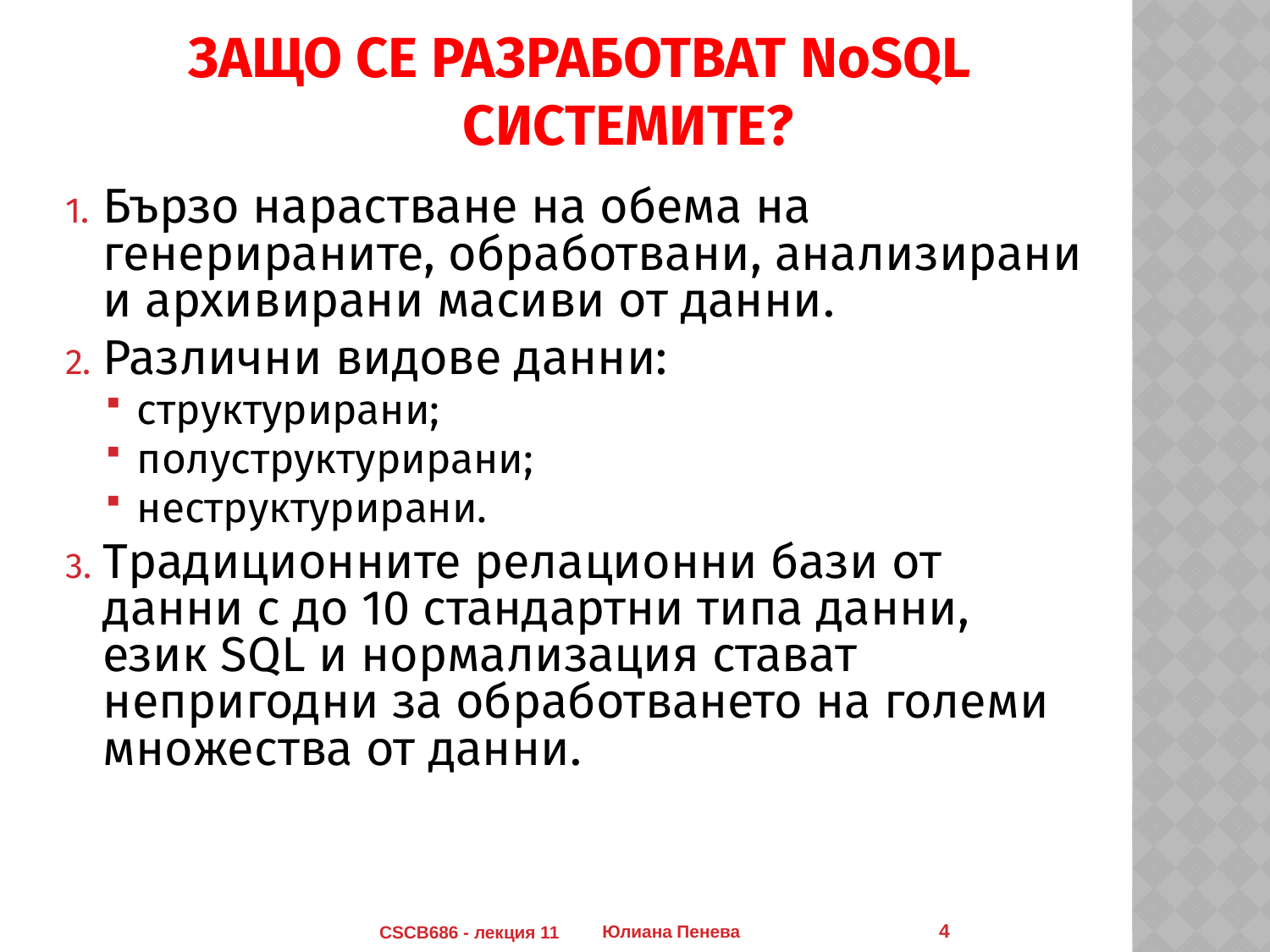

# Защо се разработват NoSQL  системите?
Бързо нарастване на обема на генерираните, обработвани, анализирани и архивирани масиви от данни.
Различни видове данни:
структурирани;
полуструктурирани;
неструктурирани.
Традиционните релационни бази от данни с до 10 стандартни типа данни, език SQL и нормализация стават непригодни за обработването на големи множества от данни.
4
CSCB686 - лекция 11
Юлиана Пенева